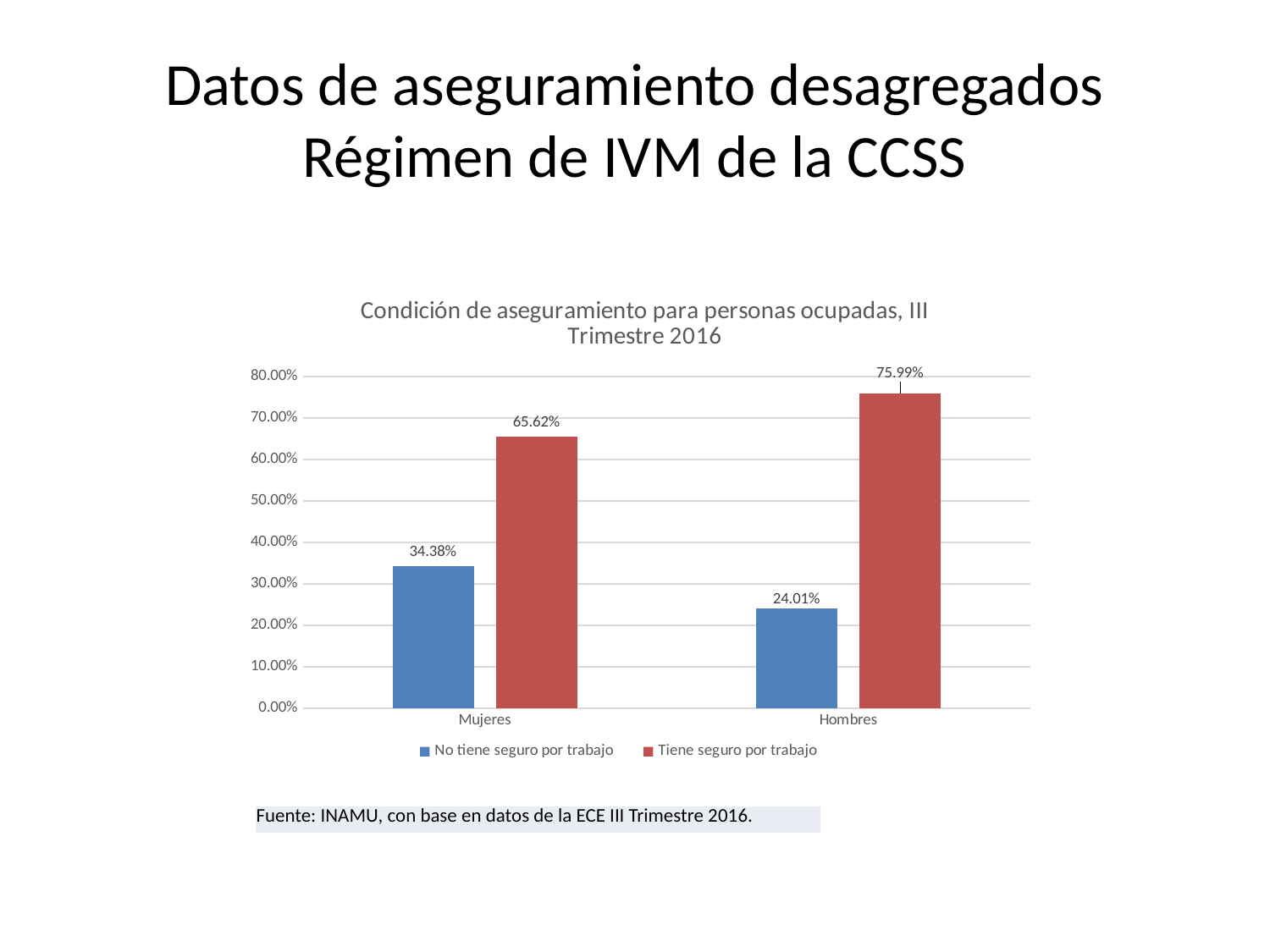

# Datos de aseguramiento desagregados Régimen de IVM de la CCSS

### Chart: Condición de aseguramiento para personas ocupadas, III Trimestre 2016

| Category | No tiene seguro por trabajo | Tiene seguro por trabajo |
|---|---|---|
| Mujeres | 0.3438 | 0.6562 |
| Hombres | 0.2401 | 0.7599 |
| Fuente: INAMU, con base en datos de la ECE III Trimestre 2016. |
| --- |